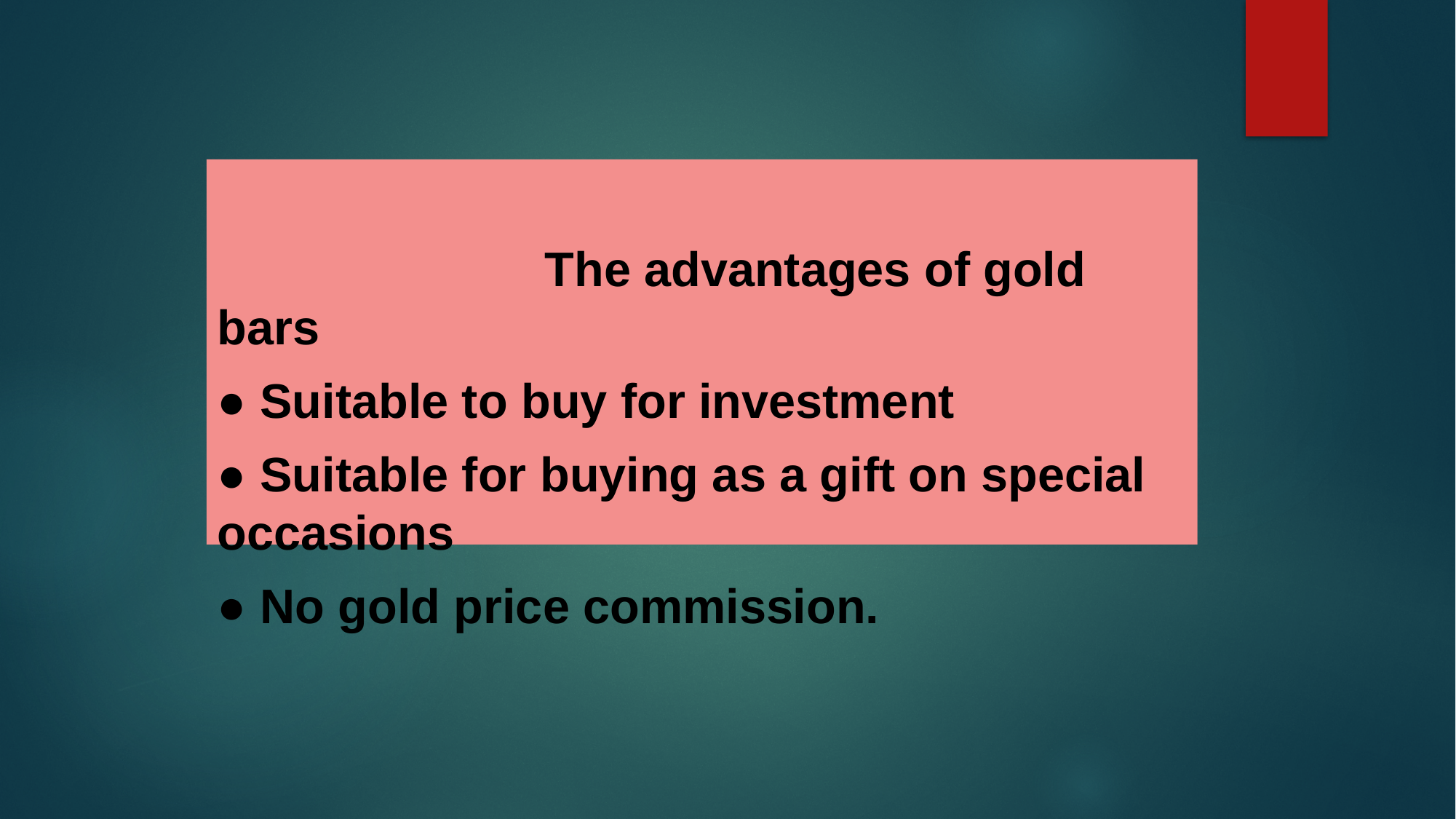

The advantages of gold bars
● Suitable to buy for investment
● Suitable for buying as a gift on special occasions
● No gold price commission.